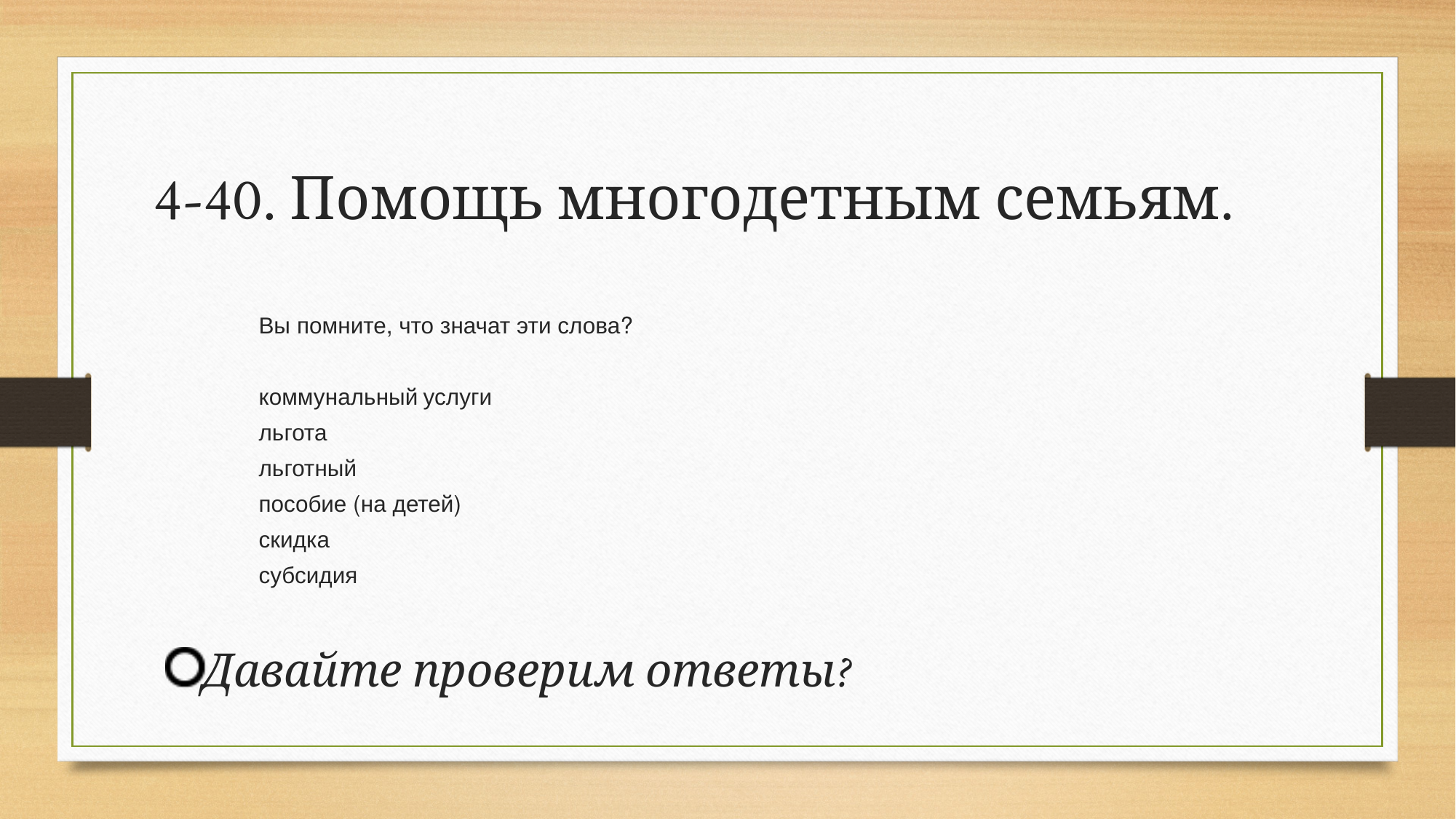

# 4-40. Помощь многодетным семьям.
Вы помните, что значат эти слова?

коммунальный услуги
льгота
льготный
пособие (на детей)
скидка
субсидия

Давайте проверим ответы?